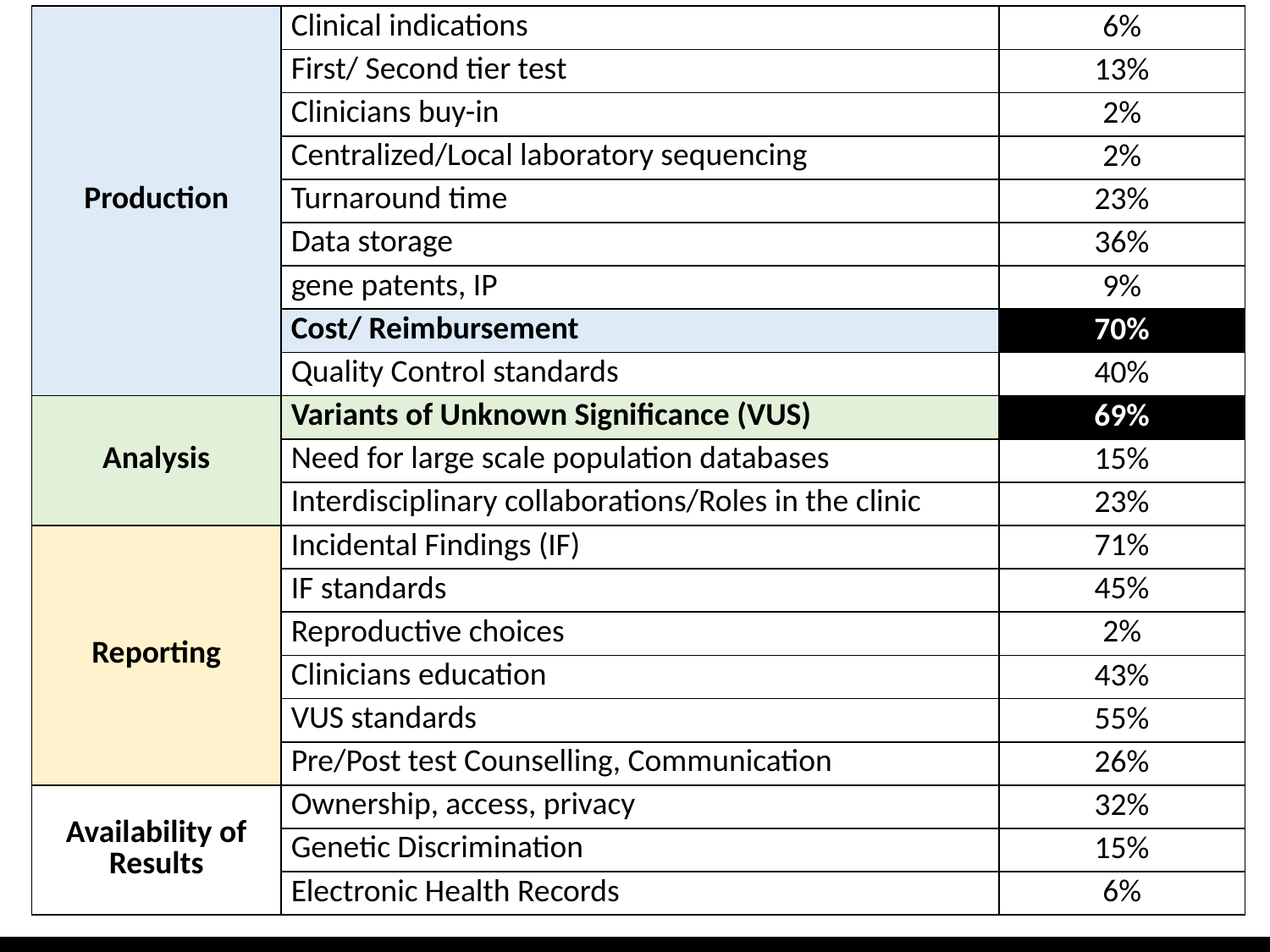

| Production | Clinical indications | 6% |
| --- | --- | --- |
|  | First/ Second tier test | 13% |
|  | Clinicians buy-in | 2% |
|  | Centralized/Local laboratory sequencing | 2% |
|  | Turnaround time | 23% |
|  | Data storage | 36% |
|  | gene patents, IP | 9% |
|  | Cost/ Reimbursement | 70% |
|  | Quality Control standards | 40% |
| Analysis | Variants of Unknown Significance (VUS) | 69% |
|  | Need for large scale population databases | 15% |
|  | Interdisciplinary collaborations/Roles in the clinic | 23% |
| Reporting | Incidental Findings (IF) | 71% |
|  | IF standards | 45% |
|  | Reproductive choices | 2% |
|  | Clinicians education | 43% |
|  | VUS standards | 55% |
|  | Pre/Post test Counselling, Communication | 26% |
| Availability of Results | Ownership, access, privacy | 32% |
|  | Genetic Discrimination | 15% |
|  | Electronic Health Records | 6% |